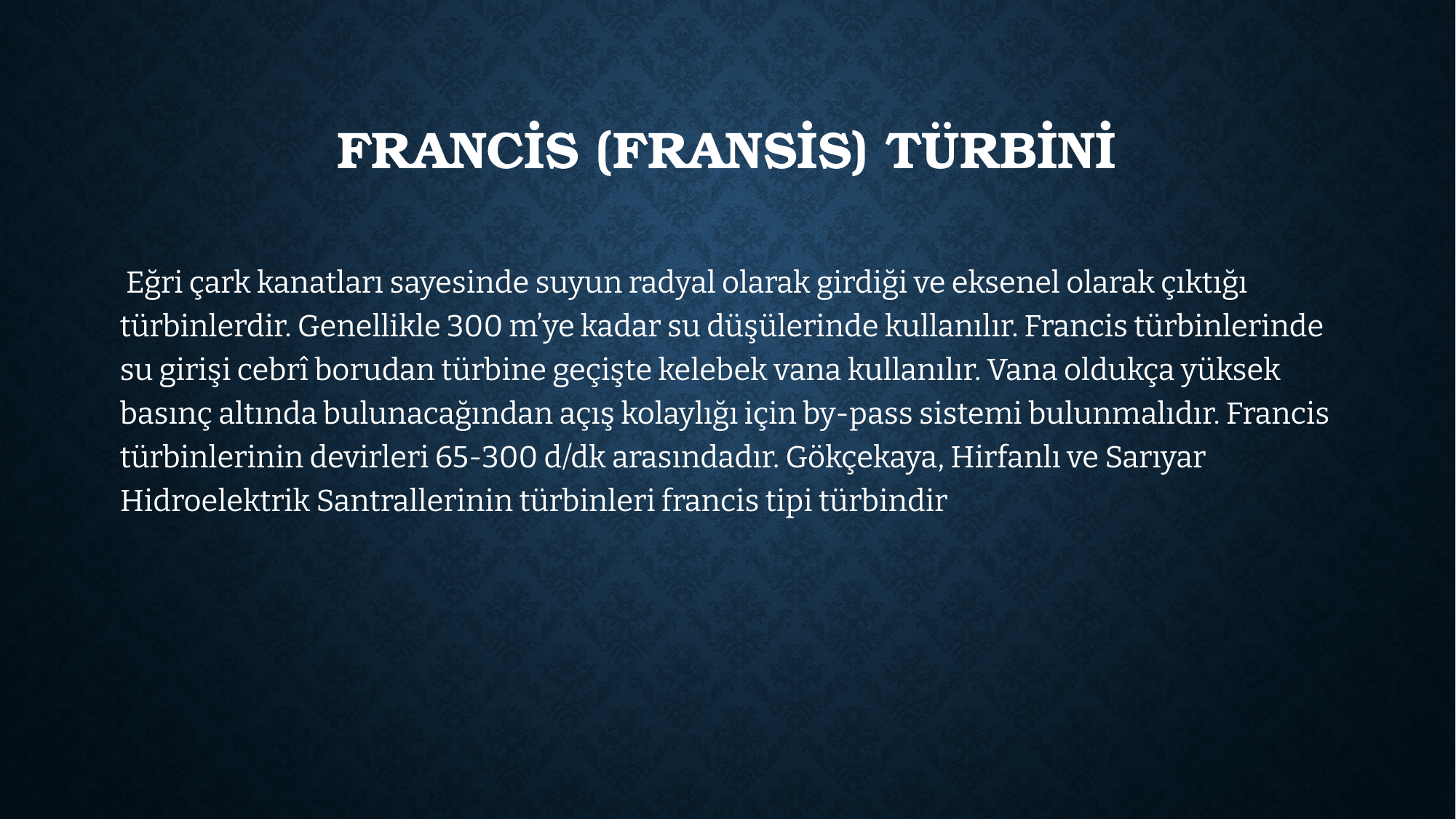

# Francis (fransis) türbİNİ
 Eğri çark kanatları sayesinde suyun radyal olarak girdiği ve eksenel olarak çıktığı türbinlerdir. Genellikle 300 m’ye kadar su düşülerinde kullanılır. Francis türbinlerinde su girişi cebrî borudan türbine geçişte kelebek vana kullanılır. Vana oldukça yüksek basınç altında bulunacağından açış kolaylığı için by-pass sistemi bulunmalıdır. Francis türbinlerinin devirleri 65-300 d/dk arasındadır. Gökçekaya, Hirfanlı ve Sarıyar Hidroelektrik Santrallerinin türbinleri francis tipi türbindir